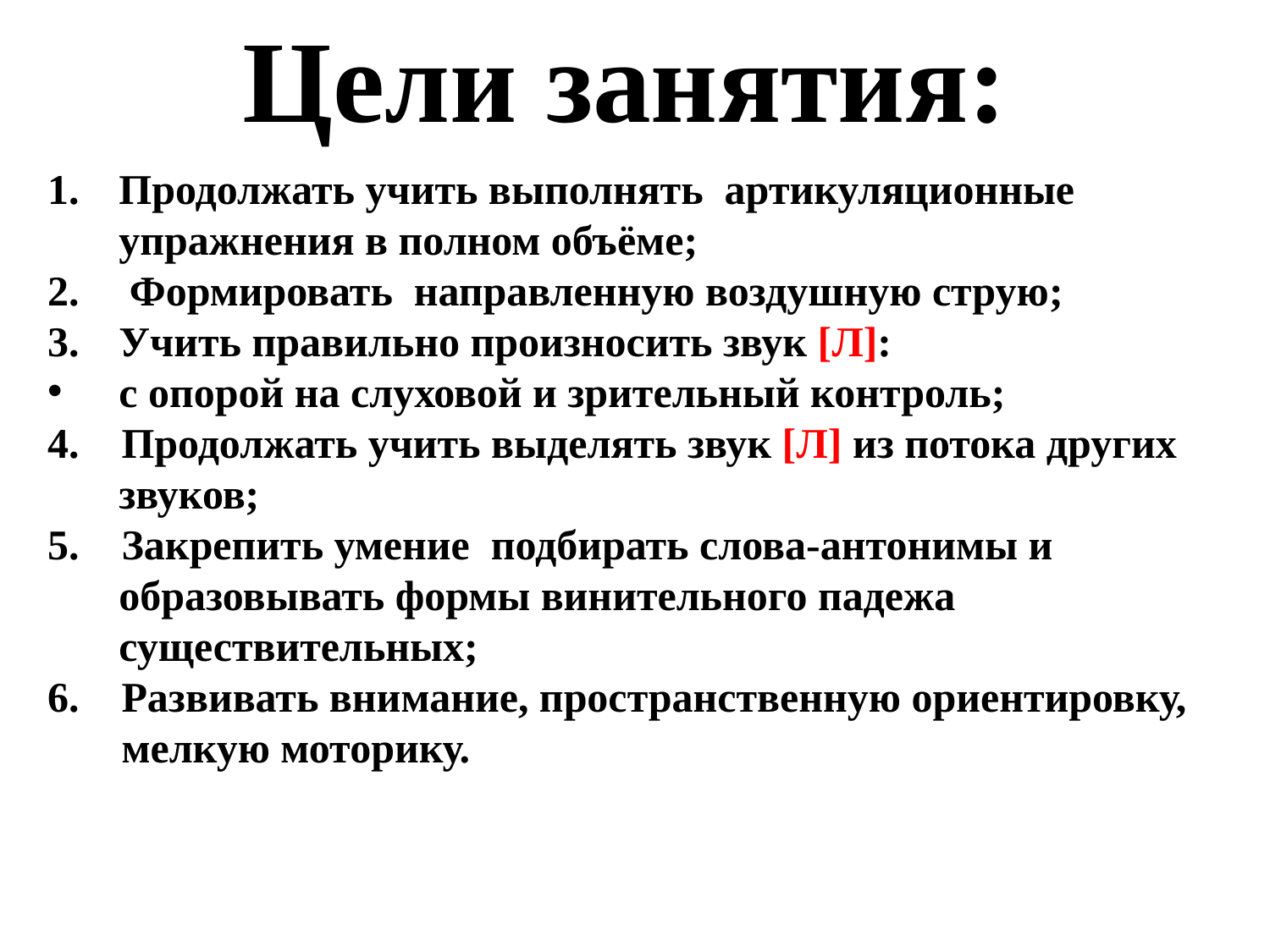

Цели занятия:
Продолжать учить выполнять  артикуляционные упражнения в полном объёме;
 Формировать  направленную воздушную струю;
Учить правильно произносить звук [Л]:
с опорой на слуховой и зрительный контроль;
4.    Продолжать учить выделять звук [Л] из потока других  звуков;
5.    Закрепить умение  подбирать слова-антонимы и образовывать формы винительного падежа существительных;
6.    Развивать внимание, пространственную ориентировку,
       мелкую моторику.